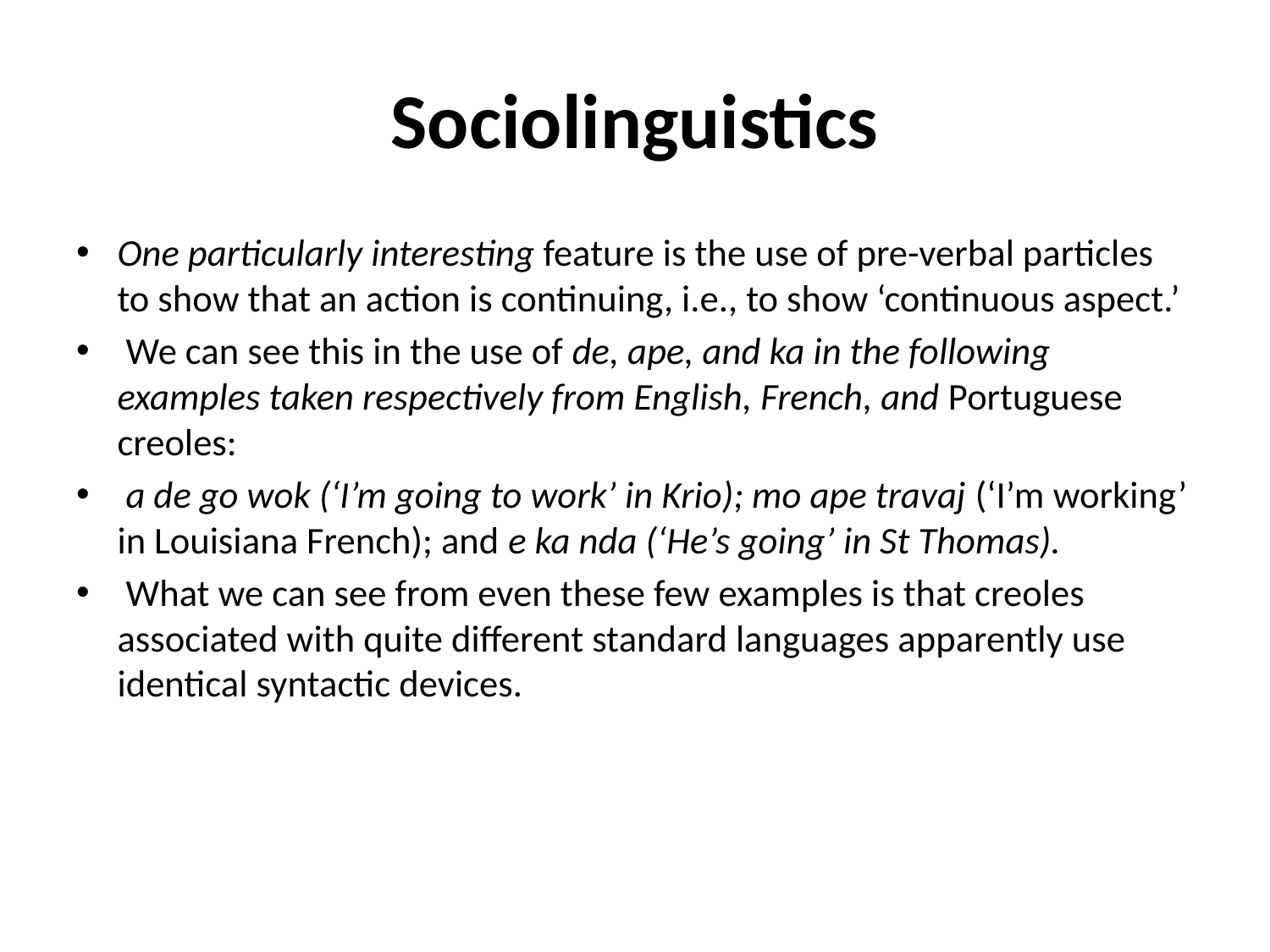

# Sociolinguistics
One particularly interesting feature is the use of pre-verbal particles to show that an action is continuing, i.e., to show ‘continuous aspect.’
 We can see this in the use of de, ape, and ka in the following examples taken respectively from English, French, and Portuguese creoles:
 a de go wok (‘I’m going to work’ in Krio); mo ape travaj (‘I’m working’ in Louisiana French); and e ka nda (‘He’s going’ in St Thomas).
 What we can see from even these few examples is that creoles associated with quite different standard languages apparently use identical syntactic devices.